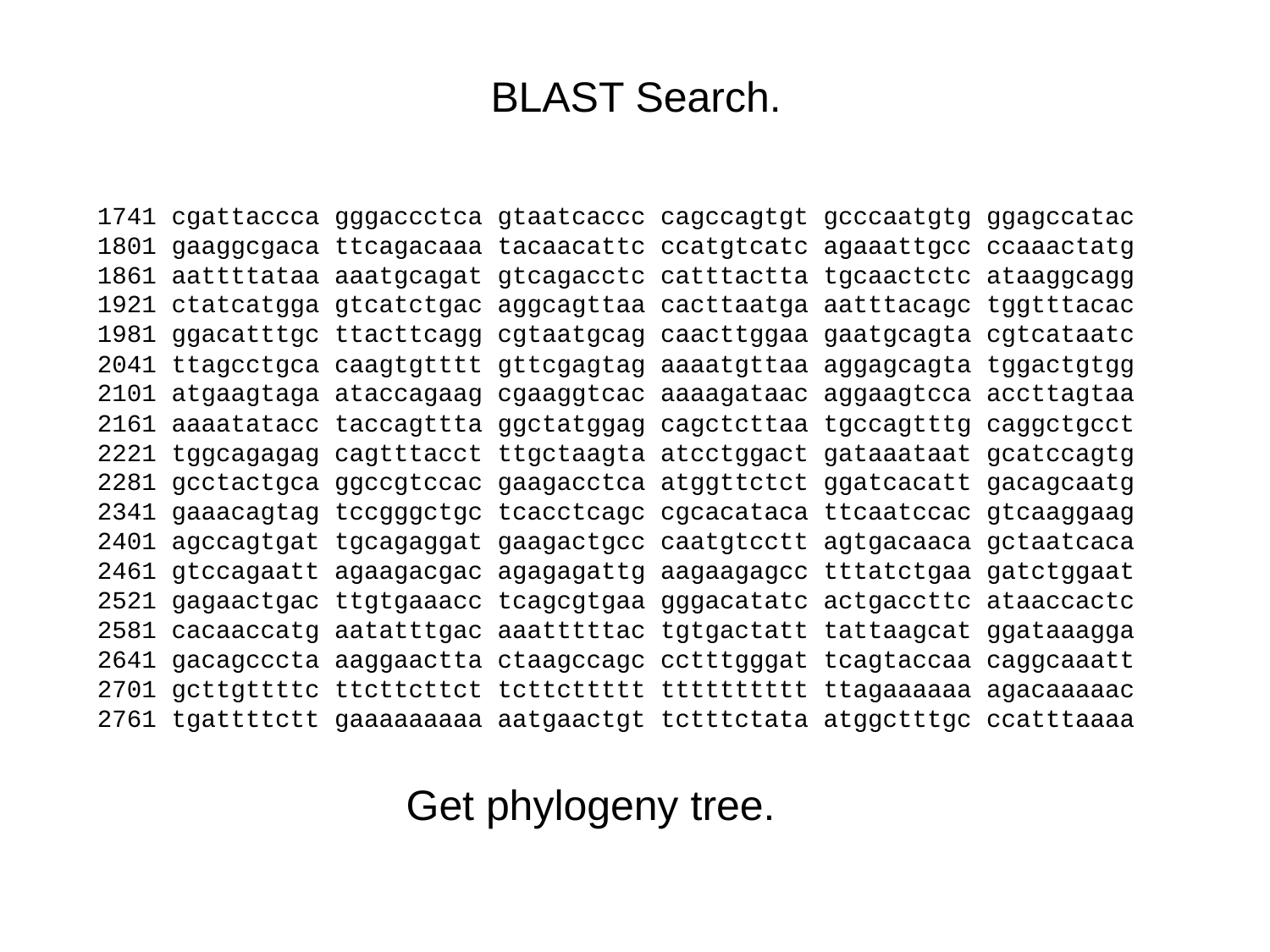

BLAST Search.
1741 cgattaccca gggaccctca gtaatcaccc cagccagtgt gcccaatgtg ggagccatac 1801 gaaggcgaca ttcagacaaa tacaacattc ccatgtcatc agaaattgcc ccaaactatg 1861 aattttataa aaatgcagat gtcagacctc catttactta tgcaactctc ataaggcagg 1921 ctatcatgga gtcatctgac aggcagttaa cacttaatga aatttacagc tggtttacac 1981 ggacatttgc ttacttcagg cgtaatgcag caacttggaa gaatgcagta cgtcataatc 2041 ttagcctgca caagtgtttt gttcgagtag aaaatgttaa aggagcagta tggactgtgg 2101 atgaagtaga ataccagaag cgaaggtcac aaaagataac aggaagtcca accttagtaa 2161 aaaatatacc taccagttta ggctatggag cagctcttaa tgccagtttg caggctgcct 2221 tggcagagag cagtttacct ttgctaagta atcctggact gataaataat gcatccagtg 2281 gcctactgca ggccgtccac gaagacctca atggttctct ggatcacatt gacagcaatg 2341 gaaacagtag tccgggctgc tcacctcagc cgcacataca ttcaatccac gtcaaggaag 2401 agccagtgat tgcagaggat gaagactgcc caatgtcctt agtgacaaca gctaatcaca 2461 gtccagaatt agaagacgac agagagattg aagaagagcc tttatctgaa gatctggaat 2521 gagaactgac ttgtgaaacc tcagcgtgaa gggacatatc actgaccttc ataaccactc 2581 cacaaccatg aatatttgac aaatttttac tgtgactatt tattaagcat ggataaagga 2641 gacagcccta aaggaactta ctaagccagc cctttgggat tcagtaccaa caggcaaatt 2701 gcttgttttc ttcttcttct tcttcttttt tttttttttt ttagaaaaaa agacaaaaac 2761 tgattttctt gaaaaaaaaa aatgaactgt tctttctata atggctttgc ccatttaaaa
Get phylogeny tree.